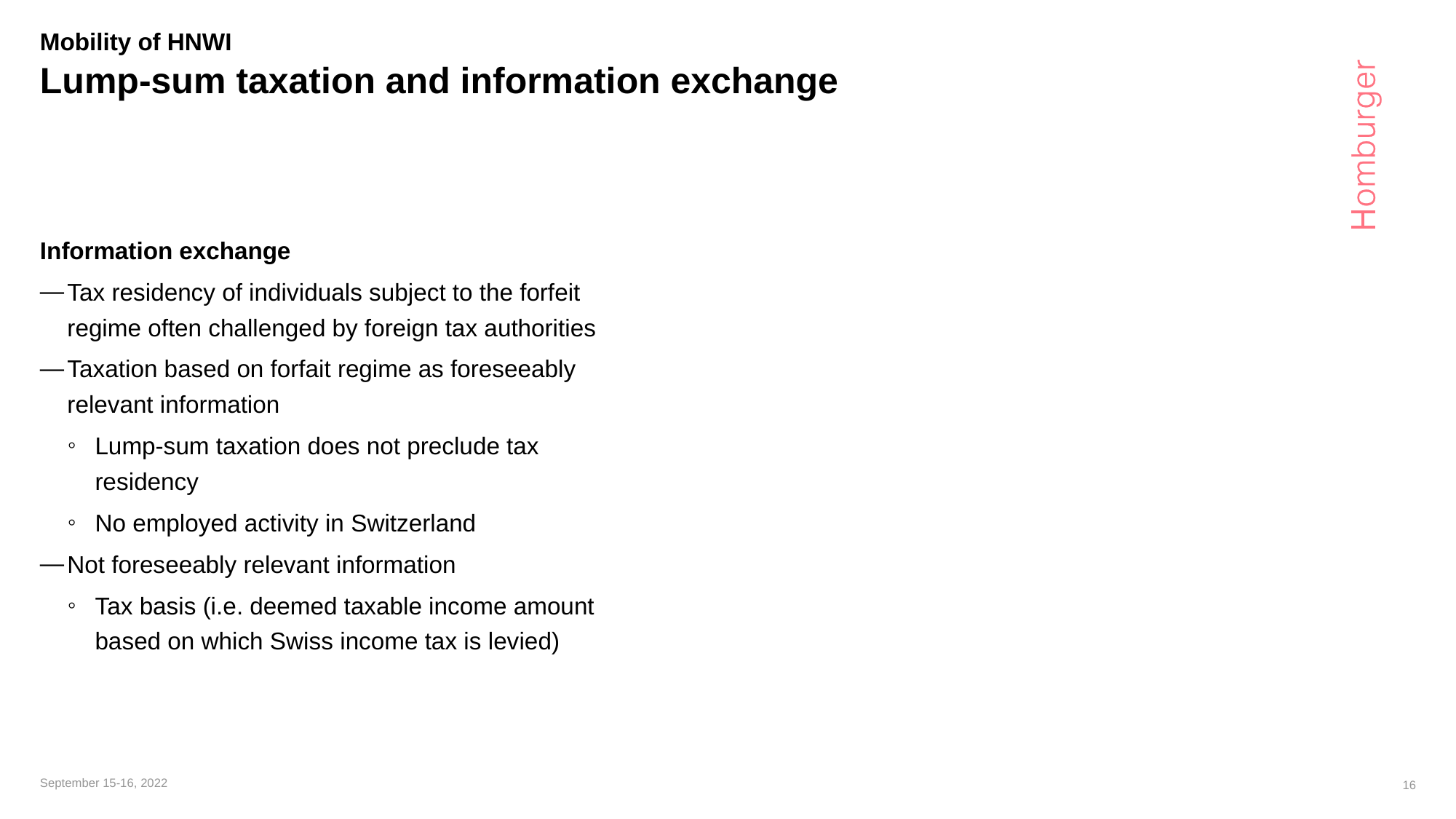

Mobility of HNWI
# Lump-sum taxation and information exchange
Information exchange
Tax residency of individuals subject to the forfeit regime often challenged by foreign tax authorities
Taxation based on forfait regime as foreseeably relevant information
Lump-sum taxation does not preclude tax residency
No employed activity in Switzerland
Not foreseeably relevant information
Tax basis (i.e. deemed taxable income amount based on which Swiss income tax is levied)

16
September 15-16, 2022